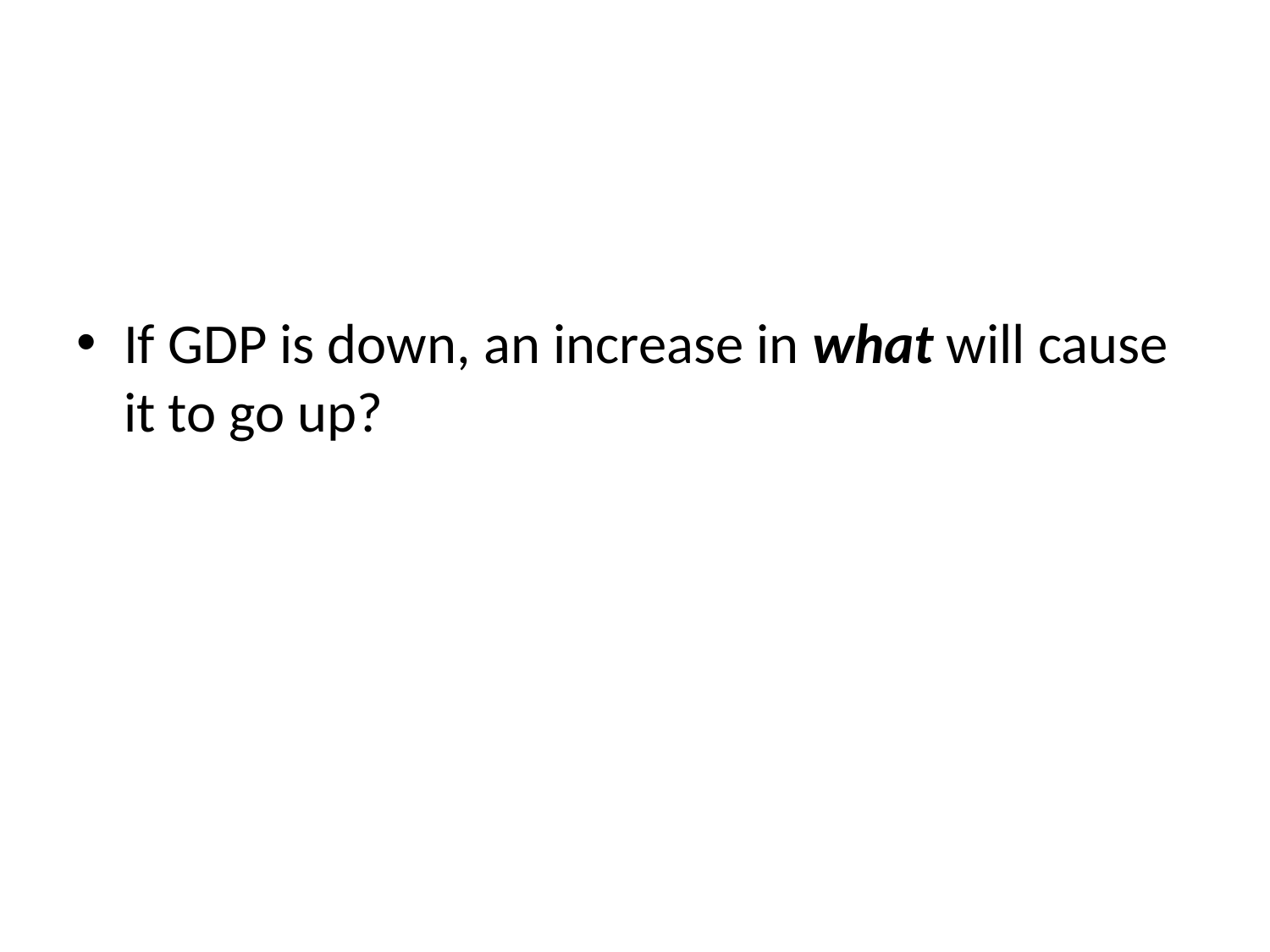

#

If GDP is down, an increase in what will cause it to go up?